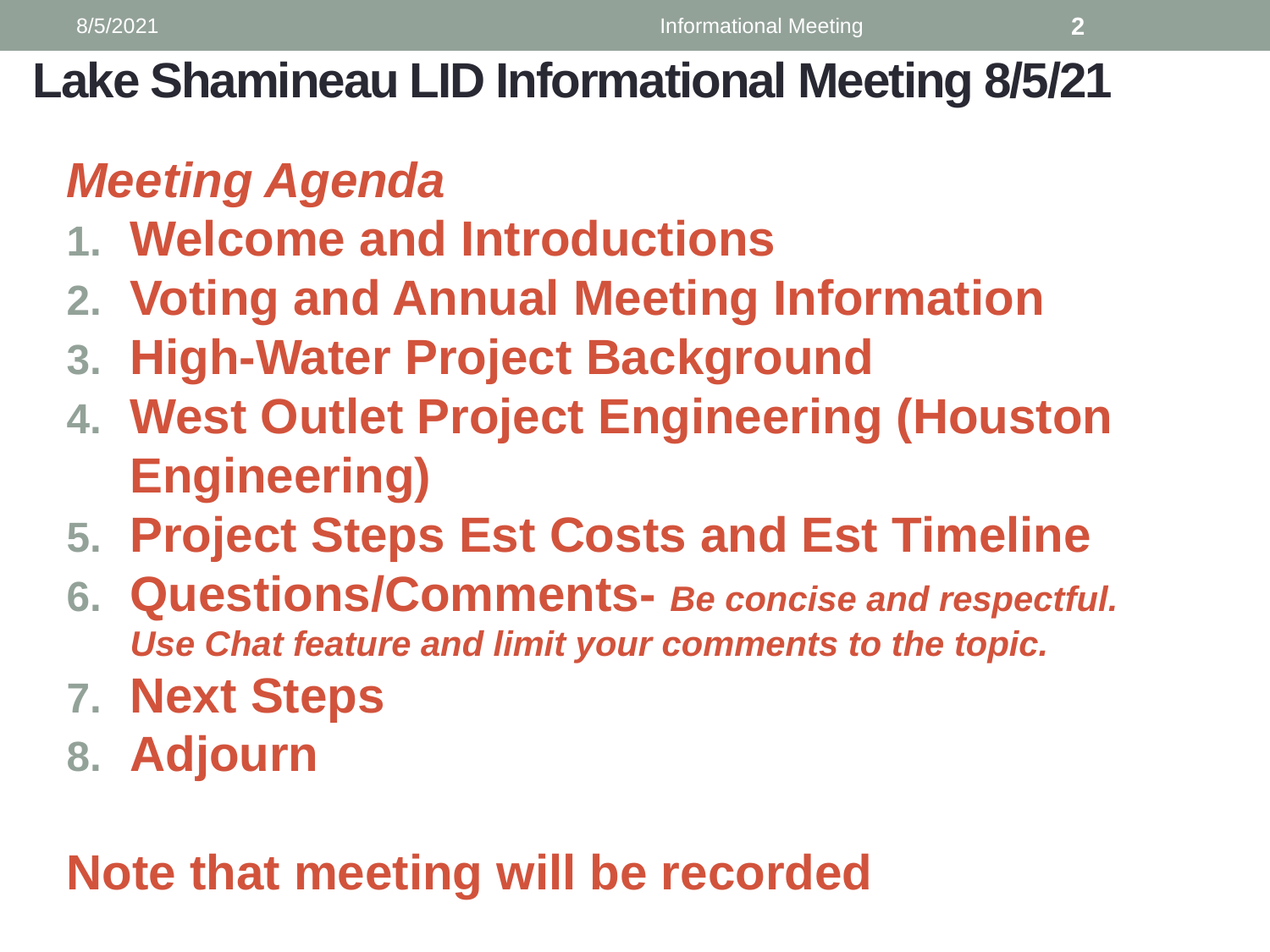

8/5/2021
Informational Meeting
2
# Lake Shamineau LID Informational Meeting 8/5/21
Meeting Agenda
Welcome and Introductions
Voting and Annual Meeting Information
High-Water Project Background
West Outlet Project Engineering (Houston Engineering)
Project Steps Est Costs and Est Timeline
Questions/Comments- Be concise and respectful.  Use Chat feature and limit your comments to the topic.
Next Steps
Adjourn

Note that meeting will be recorded